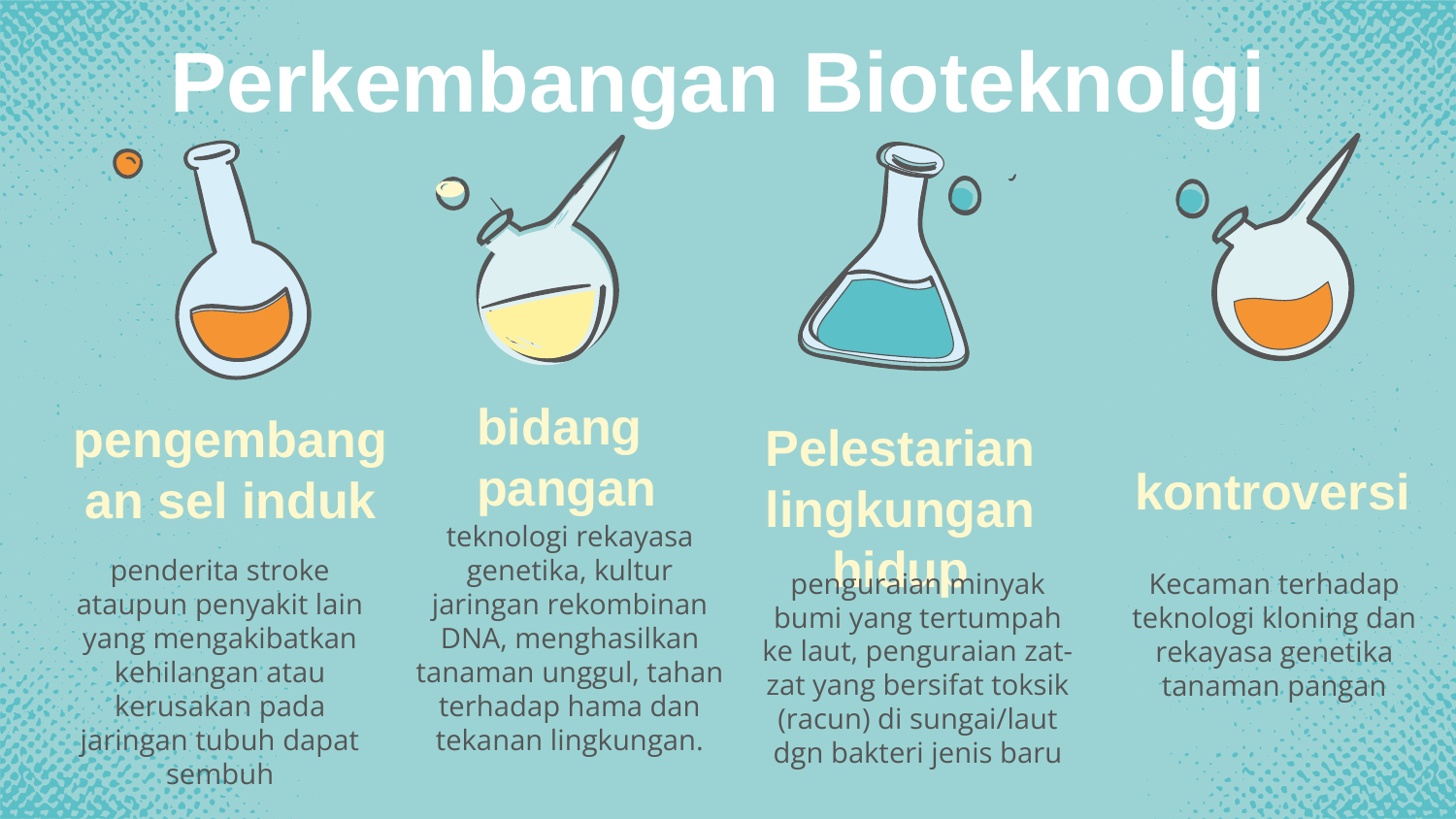

# Perkembangan Bioteknolgi

bidang
pangan
pengembangan sel induk
Pelestarian lingkungan hidup
kontroversi
teknologi rekayasa genetika, kultur jaringan rekombinan DNA, menghasilkan tanaman unggul, tahan terhadap hama dan tekanan lingkungan.
penderita stroke ataupun penyakit lain yang mengakibatkan kehilangan atau kerusakan pada jaringan tubuh dapat sembuh
penguraian minyak bumi yang tertumpah ke laut, penguraian zat-zat yang bersifat toksik (racun) di sungai/laut dgn bakteri jenis baru
Kecaman terhadap teknologi kloning dan rekayasa genetika tanaman pangan